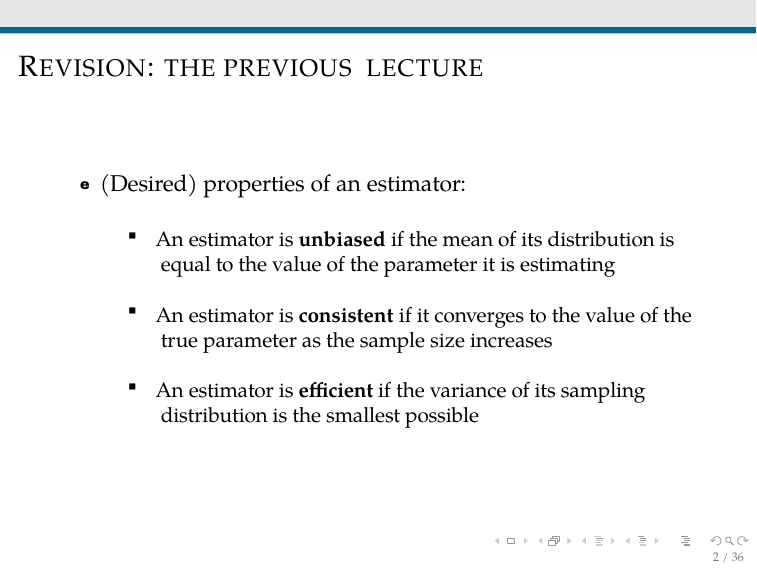

# REVISION: THE PREVIOUS LECTURE
e (Desired) properties of an estimator:

An estimator is unbiased if the mean of its distribution is  equal to the value of the parameter it is estimating

An estimator is consistent if it converges to the value of the  true parameter as the sample size increases

An estimator is efficient if the variance of its sampling  distribution is the smallest possible
2 / 36